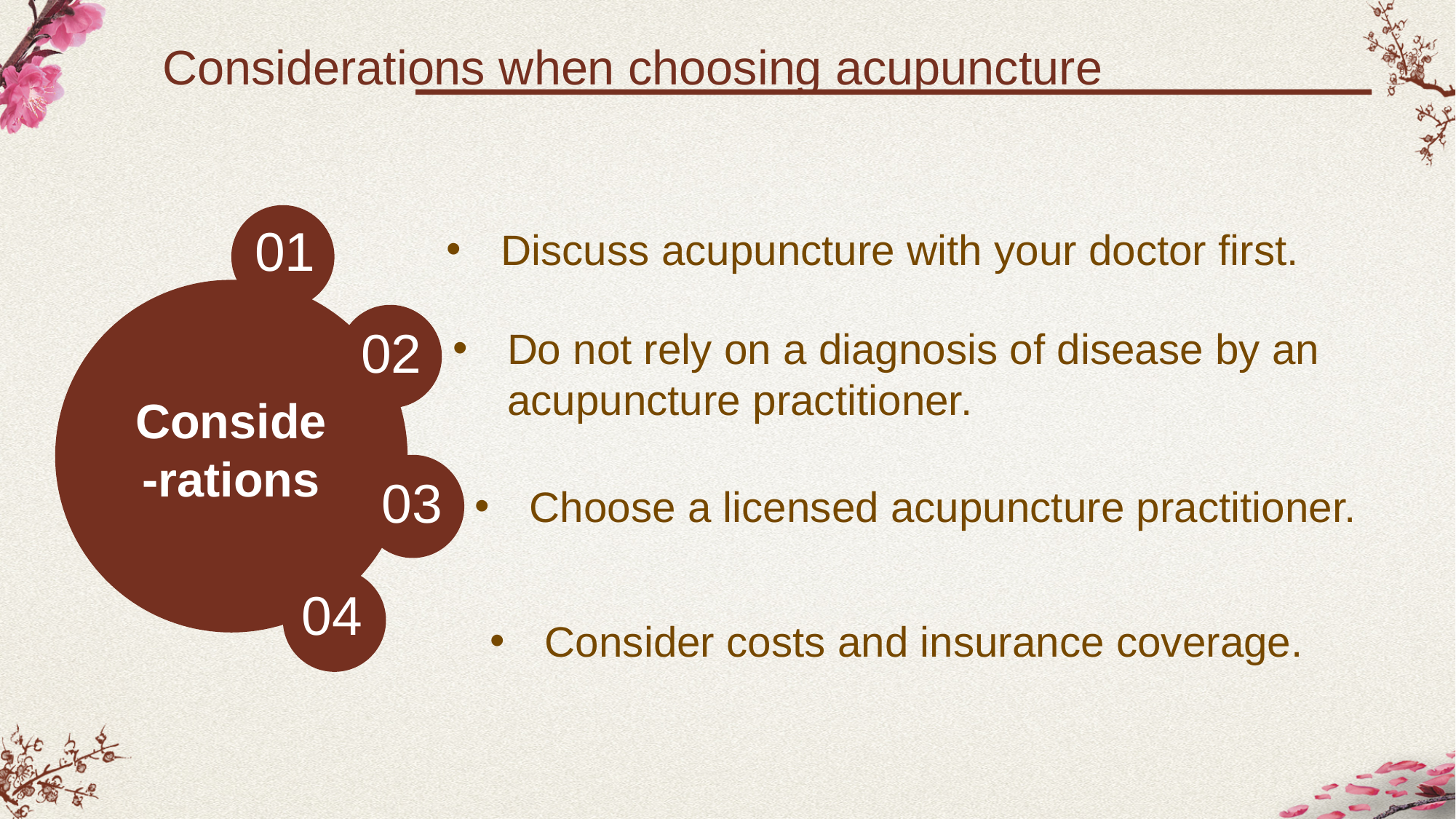

Considerations when choosing acupuncture

01

02
Conside-rations

03

04
Discuss acupuncture with your doctor first.
Do not rely on a diagnosis of disease by an acupuncture practitioner.

Choose a licensed acupuncture practitioner.

Consider costs and insurance coverage.